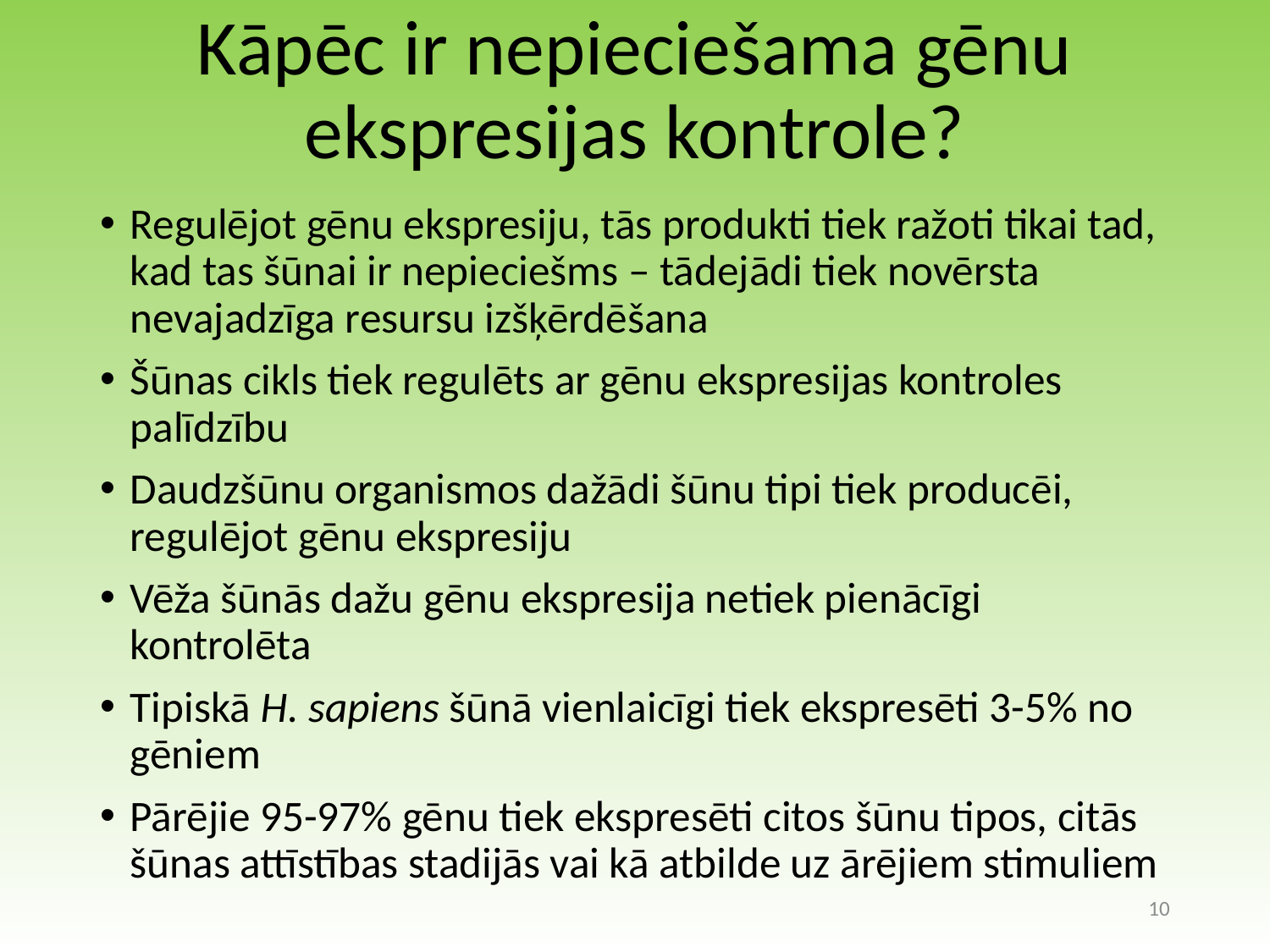

# Kāpēc ir nepieciešama gēnu ekspresijas kontrole?
Regulējot gēnu ekspresiju, tās produkti tiek ražoti tikai tad, kad tas šūnai ir nepieciešms – tādejādi tiek novērsta nevajadzīga resursu izšķērdēšana
Šūnas cikls tiek regulēts ar gēnu ekspresijas kontroles palīdzību
Daudzšūnu organismos dažādi šūnu tipi tiek producēi, regulējot gēnu ekspresiju
Vēža šūnās dažu gēnu ekspresija netiek pienācīgi kontrolēta
Tipiskā H. sapiens šūnā vienlaicīgi tiek ekspresēti 3-5% no gēniem
Pārējie 95-97% gēnu tiek ekspresēti citos šūnu tipos, citās šūnas attīstības stadijās vai kā atbilde uz ārējiem stimuliem
10